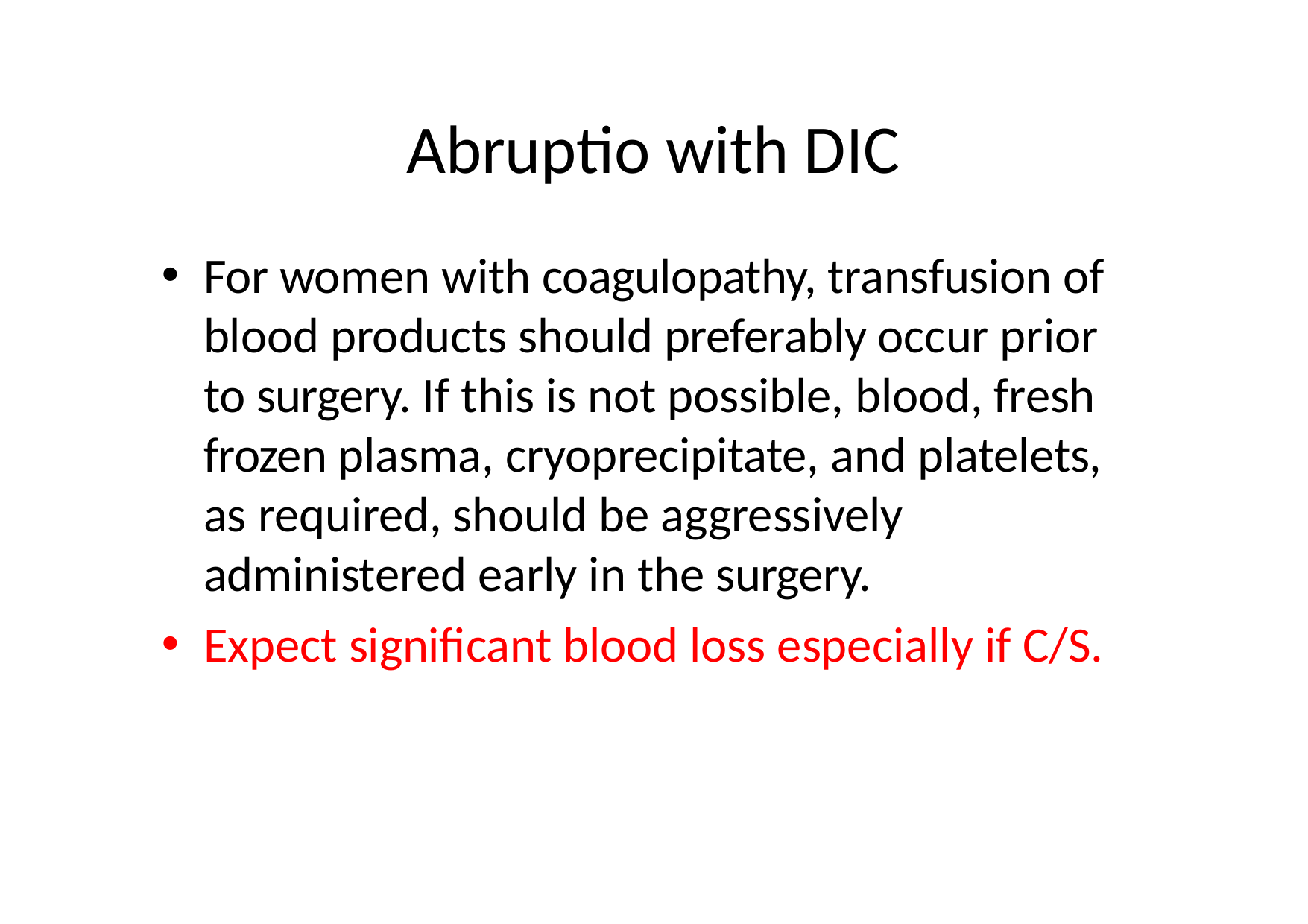

# Abruptio with DIC
For women with coagulopathy, transfusion of  blood products should preferably occur prior  to surgery. If this is not possible, blood, fresh  frozen plasma, cryoprecipitate, and platelets,  as required, should be aggressively  administered early in the surgery.
Expect signiﬁcant blood loss especially if C/S.